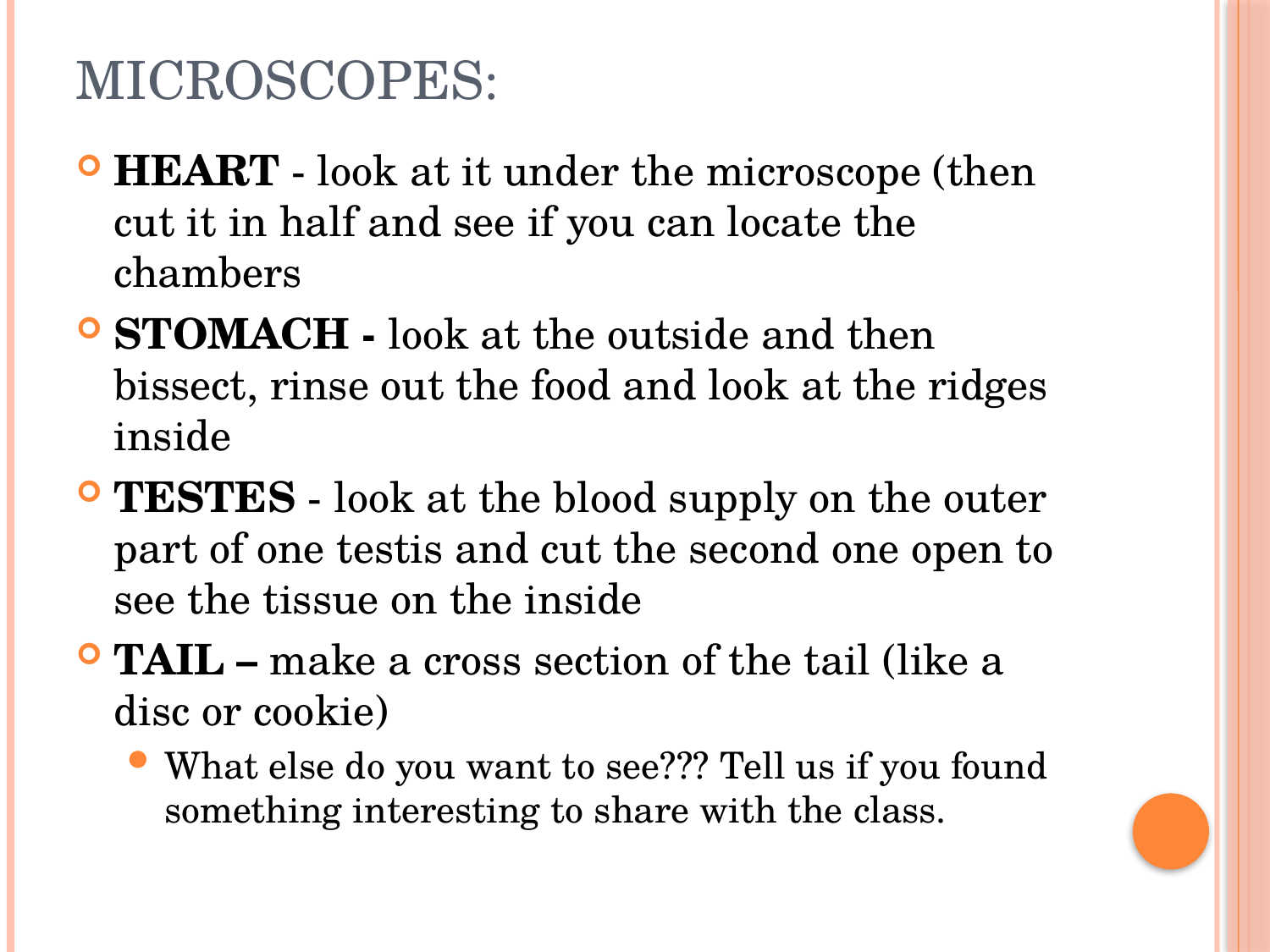

# Microscopes:
HEART - look at it under the microscope (then cut it in half and see if you can locate the chambers
STOMACH - look at the outside and then bissect, rinse out the food and look at the ridges inside
TESTES - look at the blood supply on the outer part of one testis and cut the second one open to see the tissue on the inside
TAIL – make a cross section of the tail (like a disc or cookie)
What else do you want to see??? Tell us if you found something interesting to share with the class.